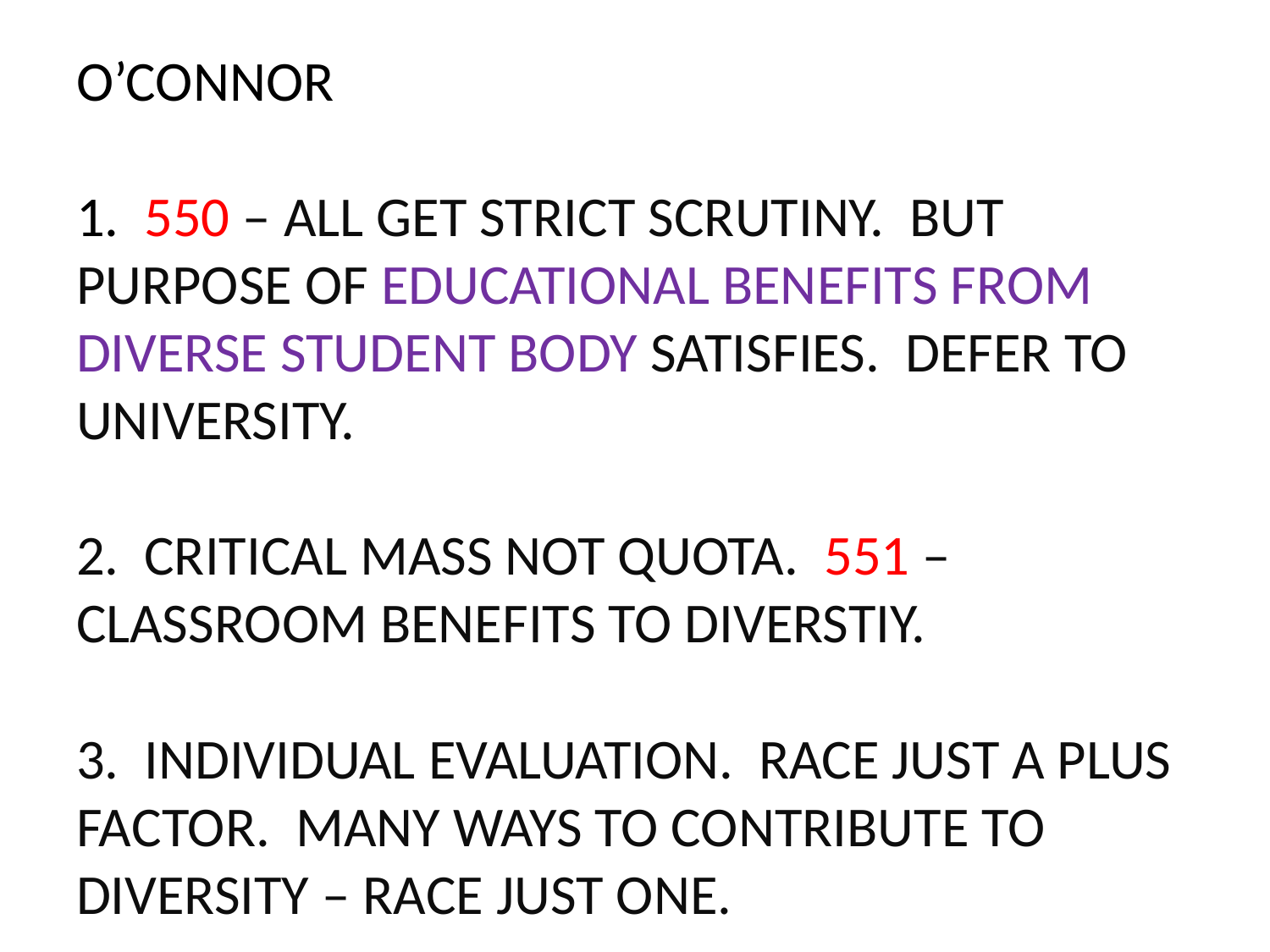

# O’CONNOR 1.  550 – ALL GET STRICT SCRUTINY.  BUT PURPOSE OF EDUCATIONAL BENEFITS FROM DIVERSE STUDENT BODY SATISFIES.  DEFER TO UNIVERSITY. 2.  CRITICAL MASS NOT QUOTA.  551 – CLASSROOM BENEFITS TO DIVERSTIY. 3.  INDIVIDUAL EVALUATION.  RACE JUST A PLUS FACTOR.  MANY WAYS TO CONTRIBUTE TO DIVERSITY – RACE JUST ONE.